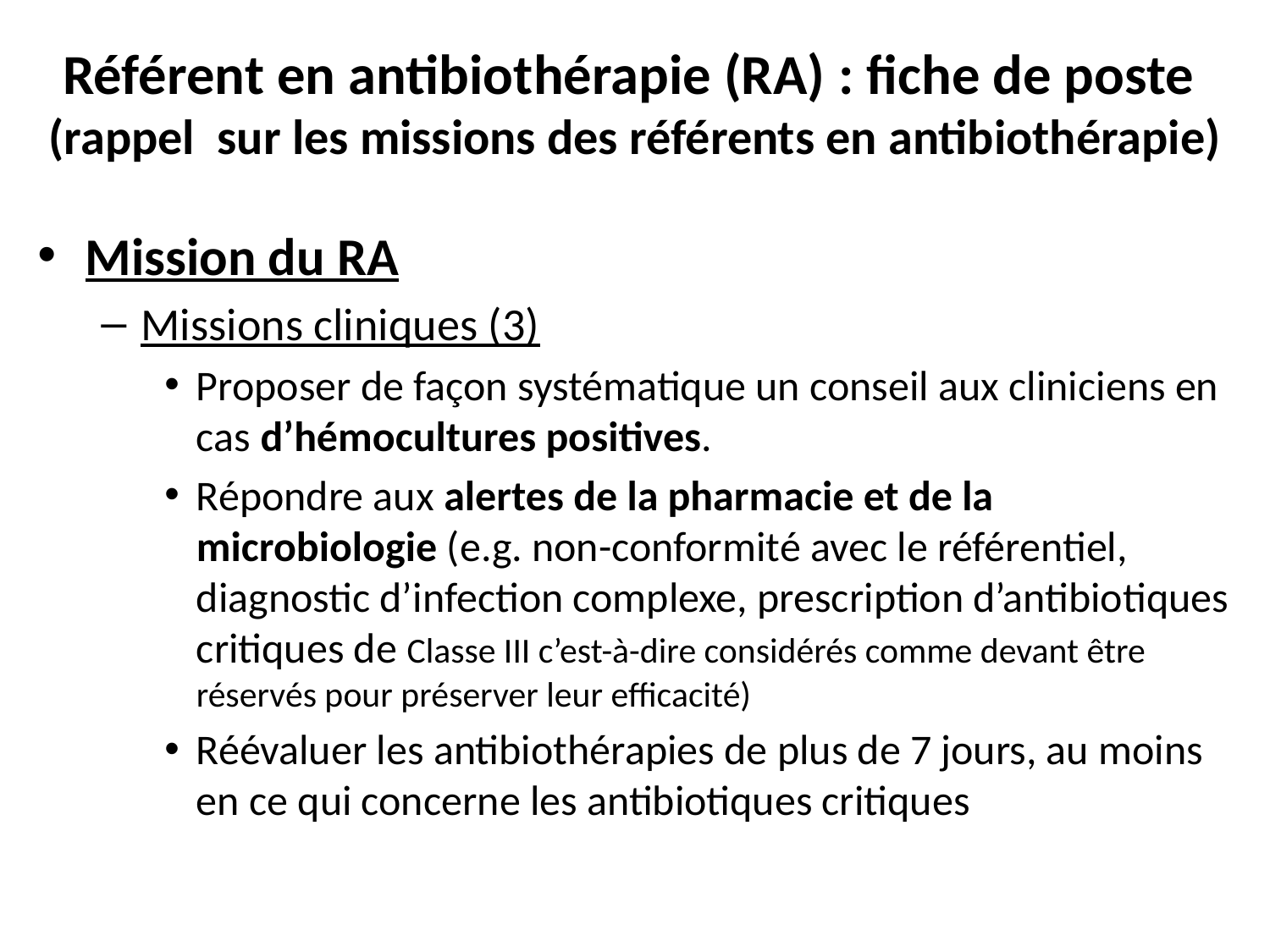

# Référent en antibiothérapie (RA) : fiche de poste (rappel  sur les missions des référents en antibiothérapie)
Mission du RA
Missions cliniques (3)
Proposer de façon systématique un conseil aux cliniciens en cas d’hémocultures positives.
Répondre aux alertes de la pharmacie et de la microbiologie (e.g. non-conformité avec le référentiel, diagnostic d’infection complexe, prescription d’antibiotiques critiques de Classe III c’est-à-dire considérés comme devant être réservés pour préserver leur efficacité)
Réévaluer les antibiothérapies de plus de 7 jours, au moins en ce qui concerne les antibiotiques critiques